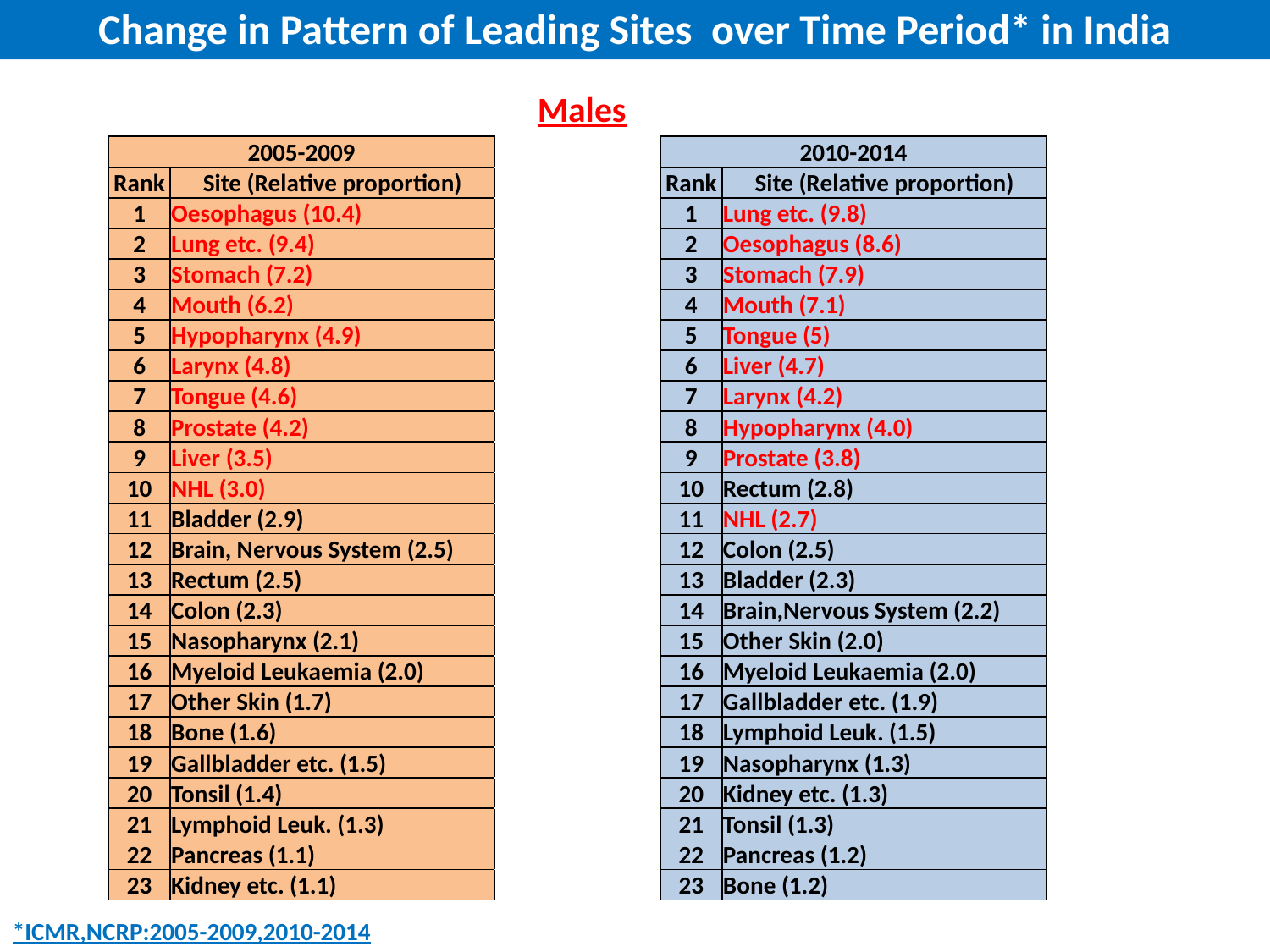

Change in Pattern of Leading Sites  over Time Period* in India
Males
| 2005-2009 |  |  | 2010-2014 |  |
| --- | --- | --- | --- | --- |
| Rank | Site (Relative proportion) |  | Rank | Site (Relative proportion) |
| 1 | Oesophagus (10.4) |  | 1 | Lung etc. (9.8) |
| 2 | Lung etc. (9.4) |  | 2 | Oesophagus (8.6) |
| 3 | Stomach (7.2) |  | 3 | Stomach (7.9) |
| 4 | Mouth (6.2) |  | 4 | Mouth (7.1) |
| 5 | Hypopharynx (4.9) |  | 5 | Tongue (5) |
| 6 | Larynx (4.8) |  | 6 | Liver (4.7) |
| 7 | Tongue (4.6) |  | 7 | Larynx (4.2) |
| 8 | Prostate (4.2) |  | 8 | Hypopharynx (4.0) |
| 9 | Liver (3.5) |  | 9 | Prostate (3.8) |
| 10 | NHL (3.0) |  | 10 | Rectum (2.8) |
| 11 | Bladder (2.9) |  | 11 | NHL (2.7) |
| 12 | Brain, Nervous System (2.5) |  | 12 | Colon (2.5) |
| 13 | Rectum (2.5) |  | 13 | Bladder (2.3) |
| 14 | Colon (2.3) |  | 14 | Brain,Nervous System (2.2) |
| 15 | Nasopharynx (2.1) |  | 15 | Other Skin (2.0) |
| 16 | Myeloid Leukaemia (2.0) |  | 16 | Myeloid Leukaemia (2.0) |
| 17 | Other Skin (1.7) |  | 17 | Gallbladder etc. (1.9) |
| 18 | Bone (1.6) |  | 18 | Lymphoid Leuk. (1.5) |
| 19 | Gallbladder etc. (1.5) |  | 19 | Nasopharynx (1.3) |
| 20 | Tonsil (1.4) |  | 20 | Kidney etc. (1.3) |
| 21 | Lymphoid Leuk. (1.3) |  | 21 | Tonsil (1.3) |
| 22 | Pancreas (1.1) |  | 22 | Pancreas (1.2) |
| 23 | Kidney etc. (1.1) |  | 23 | Bone (1.2) |
*ICMR,NCRP:2005-2009,2010-2014